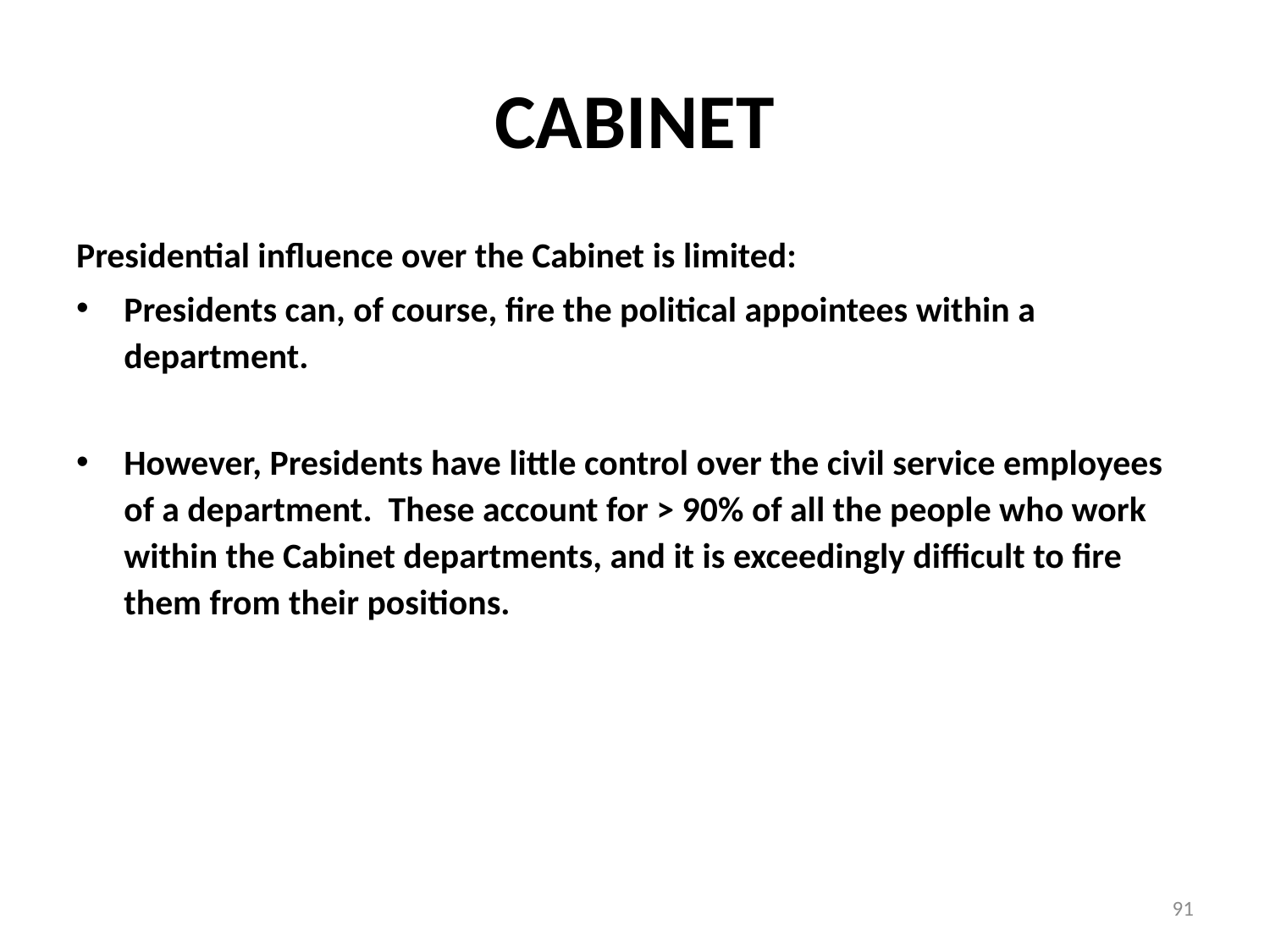

# CABINET
Presidential influence over the Cabinet is limited:
Presidents can, of course, fire the political appointees within a department.

However, Presidents have little control over the civil service employees of a department.  These account for > 90% of all the people who work within the Cabinet departments, and it is exceedingly difficult to fire them from their positions.

91